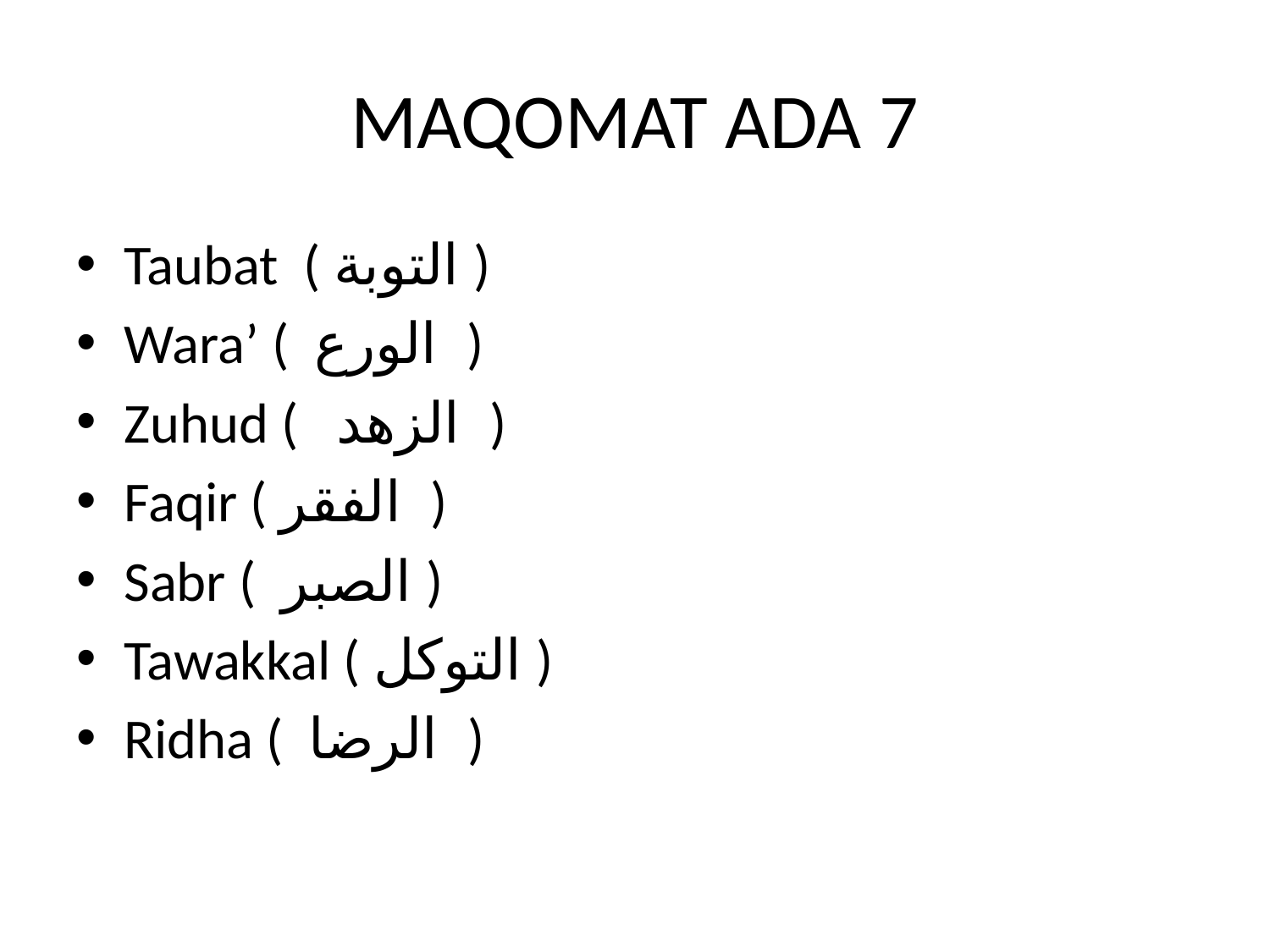

# MAQOMAT ADA 7
Taubat  ( التوبة )
Wara’ (  الورع  )
Zuhud (   الزهد  )
Faqir ( الفقر  )
Sabr (  الصبر )
Tawakkal ( التوكل )
Ridha (  الرضا  )